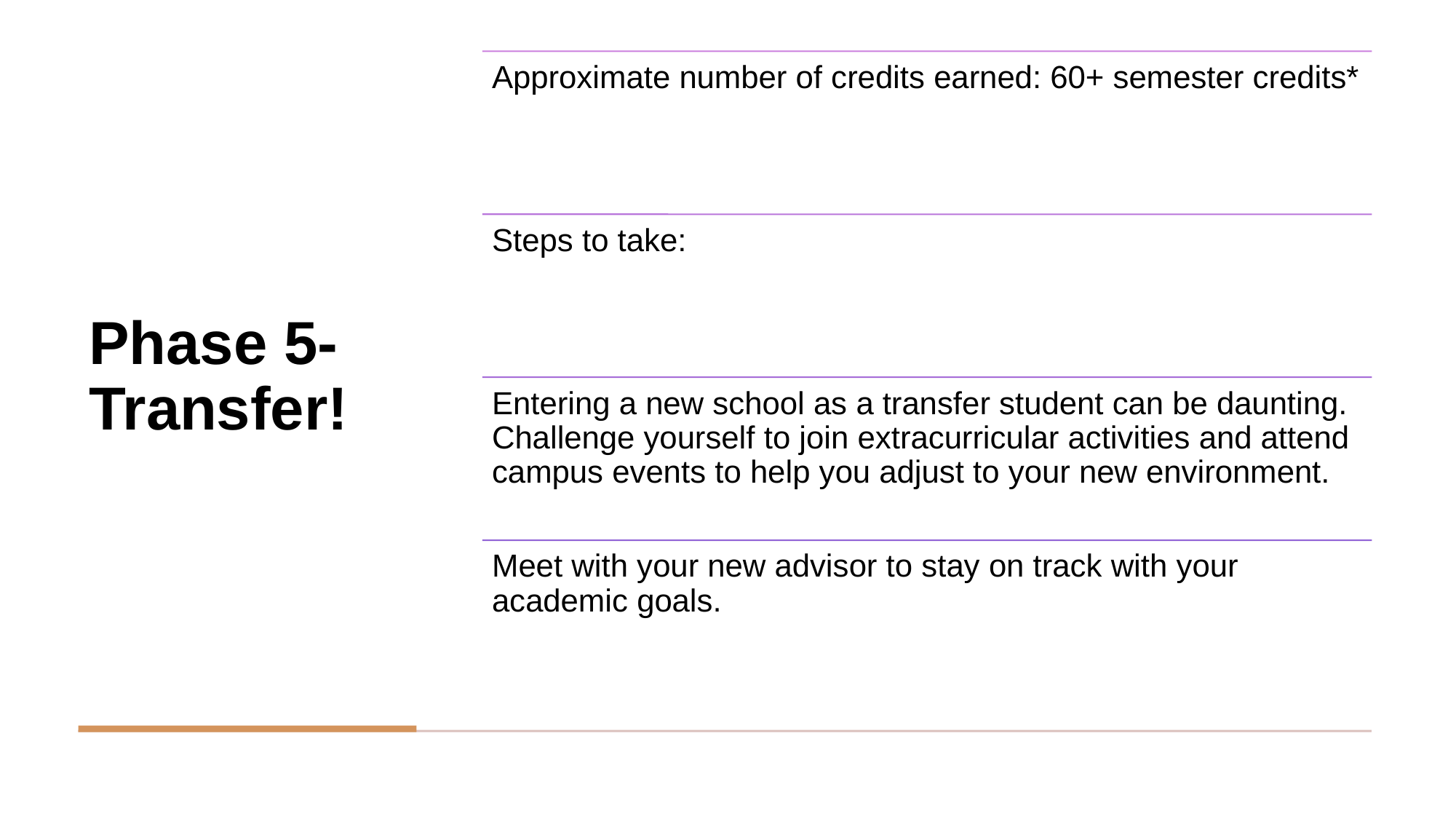

# Phase 5- Transfer!
Approximate number of credits earned: 60+ semester credits*
Steps to take:
Entering a new school as a transfer student can be daunting. Challenge yourself to join extracurricular activities and attend campus events to help you adjust to your new environment.
Meet with your new advisor to stay on track with your academic goals.